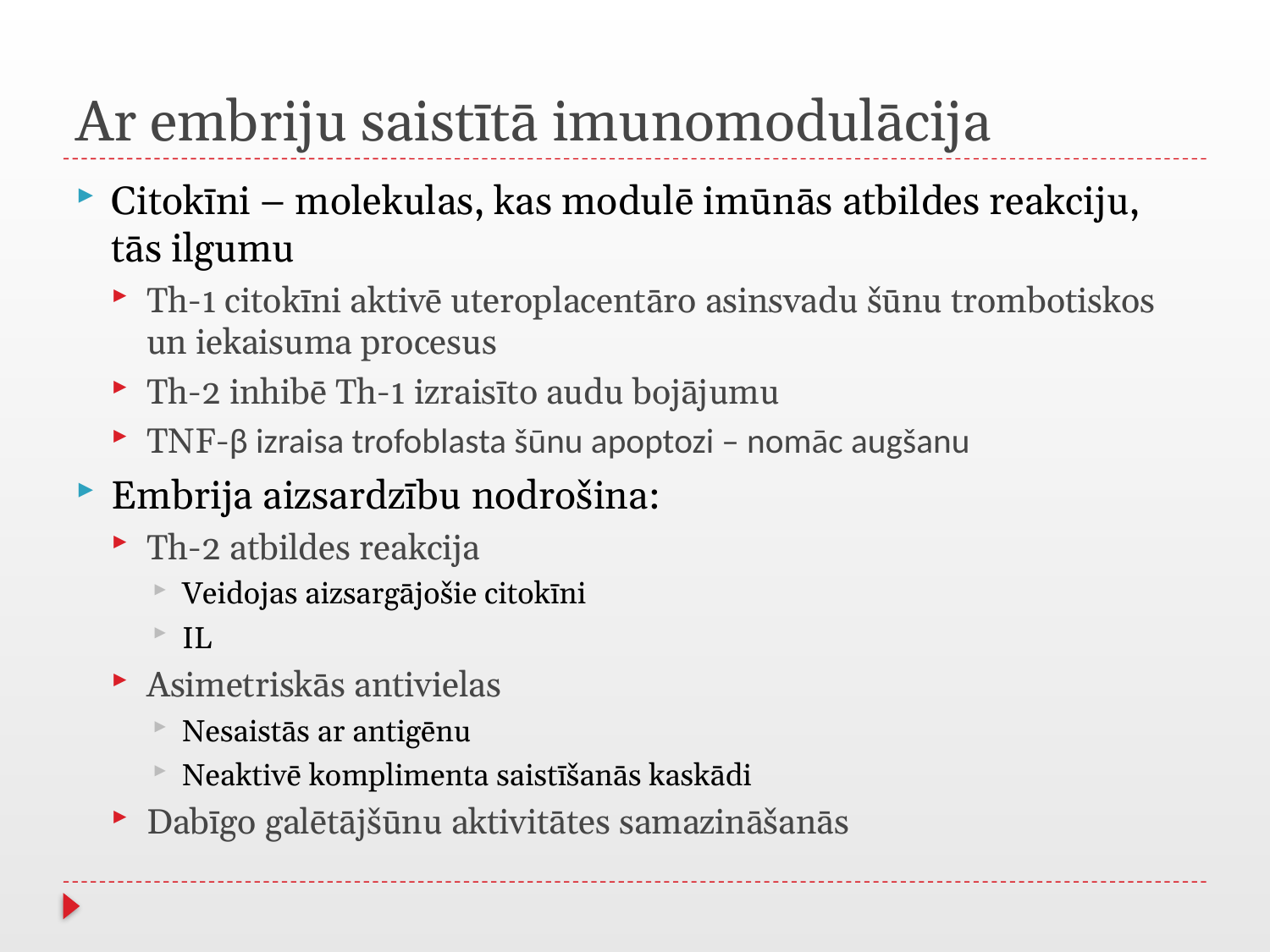

# Ar embriju saistītā imunomodulācija
Citokīni – molekulas, kas modulē imūnās atbildes reakciju, tās ilgumu
Th-1 citokīni aktivē uteroplacentāro asinsvadu šūnu trombotiskos un iekaisuma procesus
Th-2 inhibē Th-1 izraisīto audu bojājumu
TNF-β izraisa trofoblasta šūnu apoptozi – nomāc augšanu
Embrija aizsardzību nodrošina:
Th-2 atbildes reakcija
Veidojas aizsargājošie citokīni
IL
Asimetriskās antivielas
Nesaistās ar antigēnu
Neaktivē komplimenta saistīšanās kaskādi
Dabīgo galētājšūnu aktivitātes samazināšanās